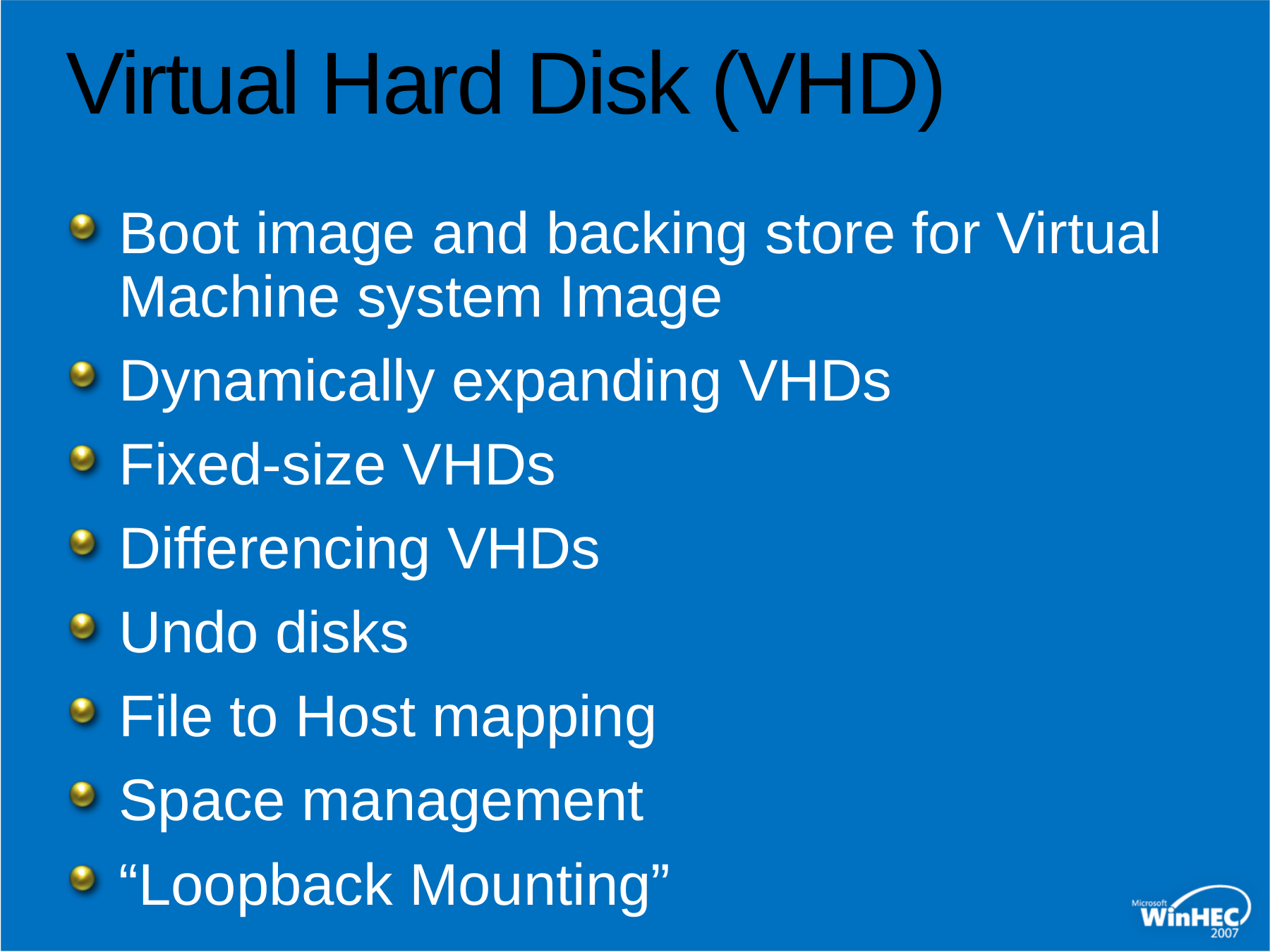

# Virtual Hard Disk (VHD)
Boot image and backing store for Virtual Machine system Image
Dynamically expanding VHDs
Fixed-size VHDs
Differencing VHDs
Undo disks
File to Host mapping
Space management
“Loopback Mounting”